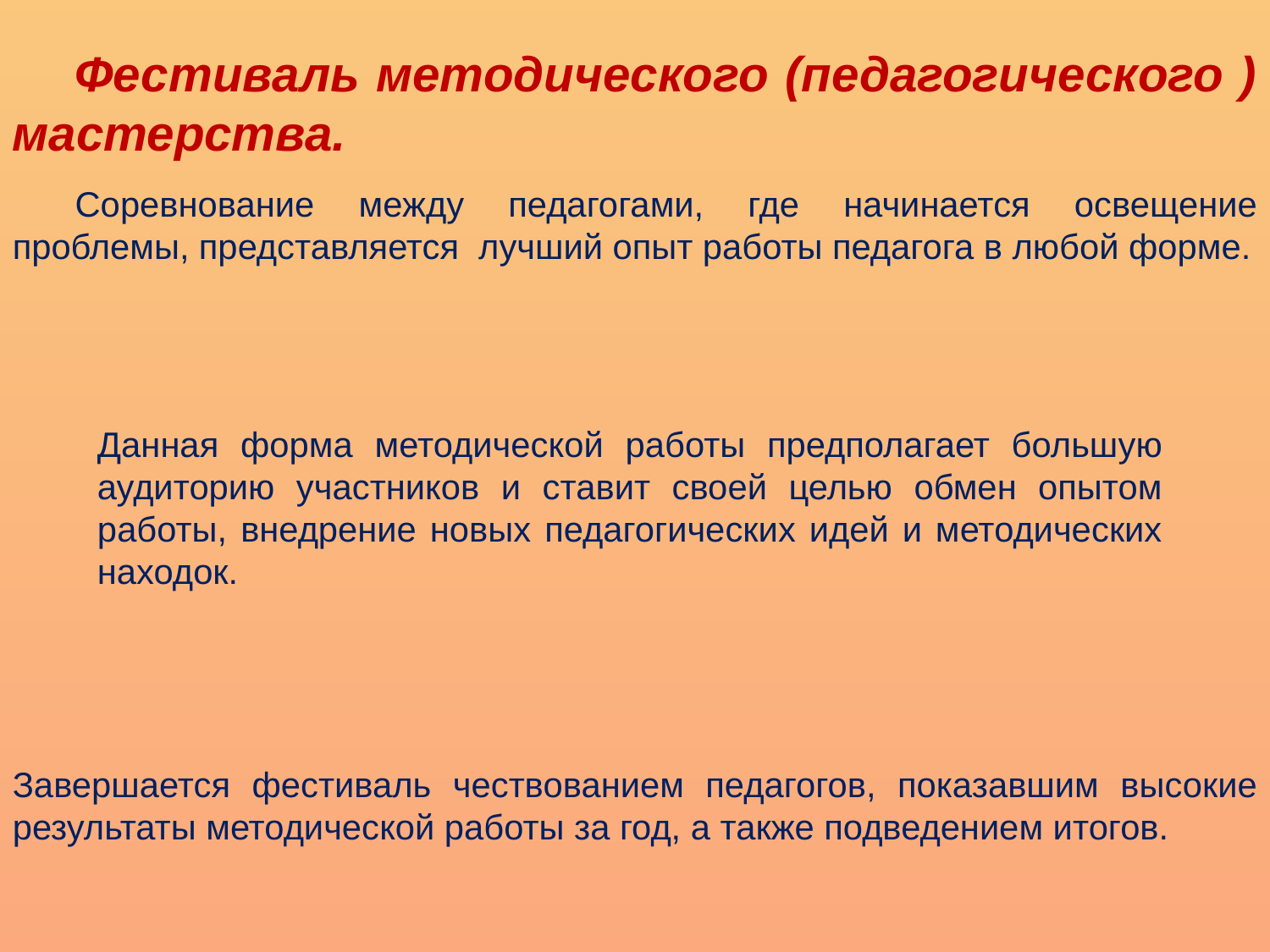

Фестиваль методического (педагогического ) мастерства.

Соревнование между педагогами, где начинается освещение проблемы, представляется  лучший опыт работы педагога в любой форме.
Данная форма методической работы предполагает большую аудиторию участников и ставит своей целью обмен опытом работы, внедрение новых педагогических идей и методических находок.
Завершается фестиваль чествованием педагогов, показавшим высокие результаты методической работы за год, а также подведением итогов.